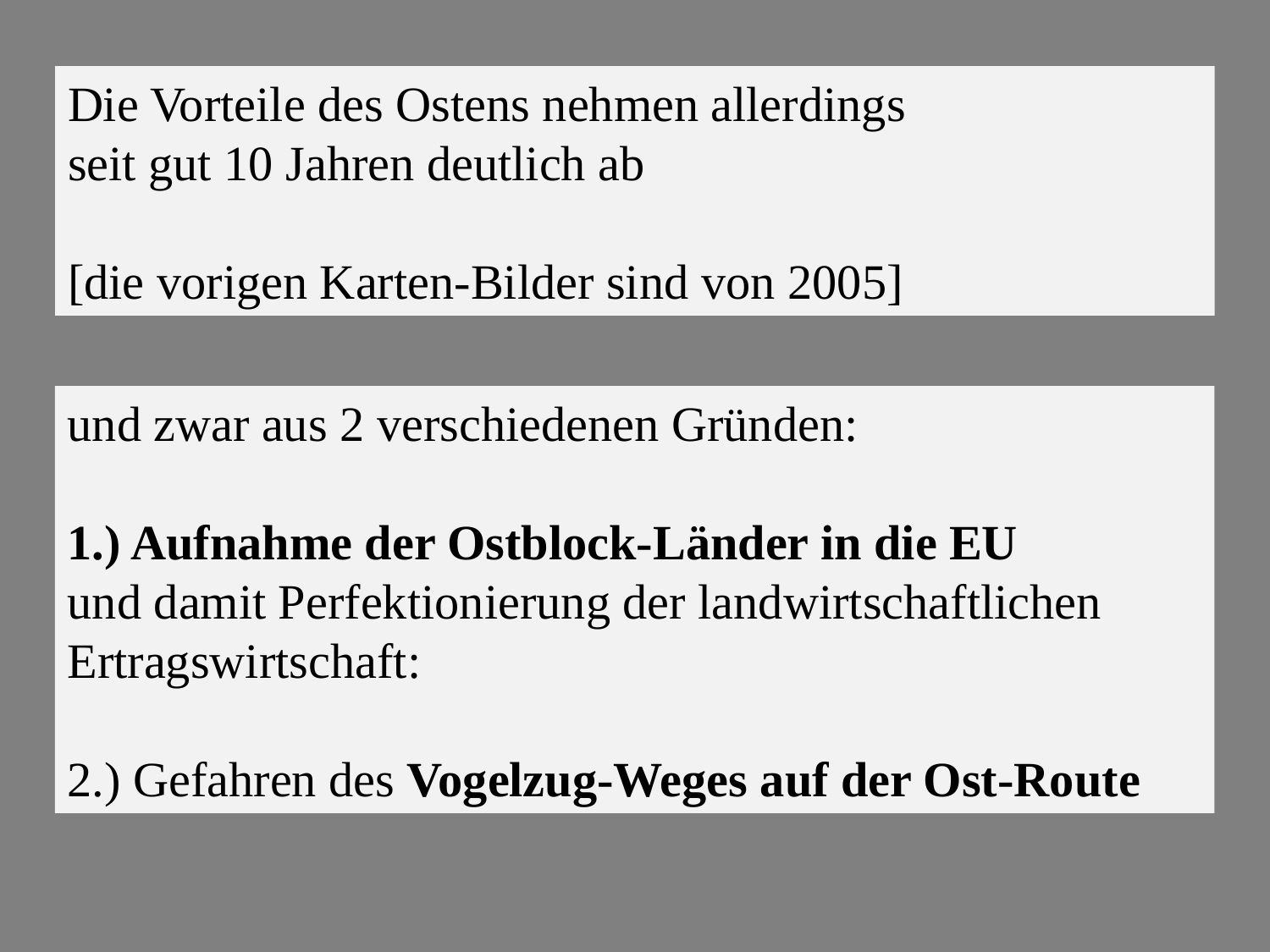

Die Vorteile des Ostens nehmen allerdings
seit gut 10 Jahren deutlich ab

[die vorigen Karten-Bilder sind von 2005]
und zwar aus 2 verschiedenen Gründen:

1.) Aufnahme der Ostblock-Länder in die EU
und damit Perfektionierung der landwirtschaftlichen Ertragswirtschaft:

2.) Gefahren des Vogelzug-Weges auf der Ost-Route